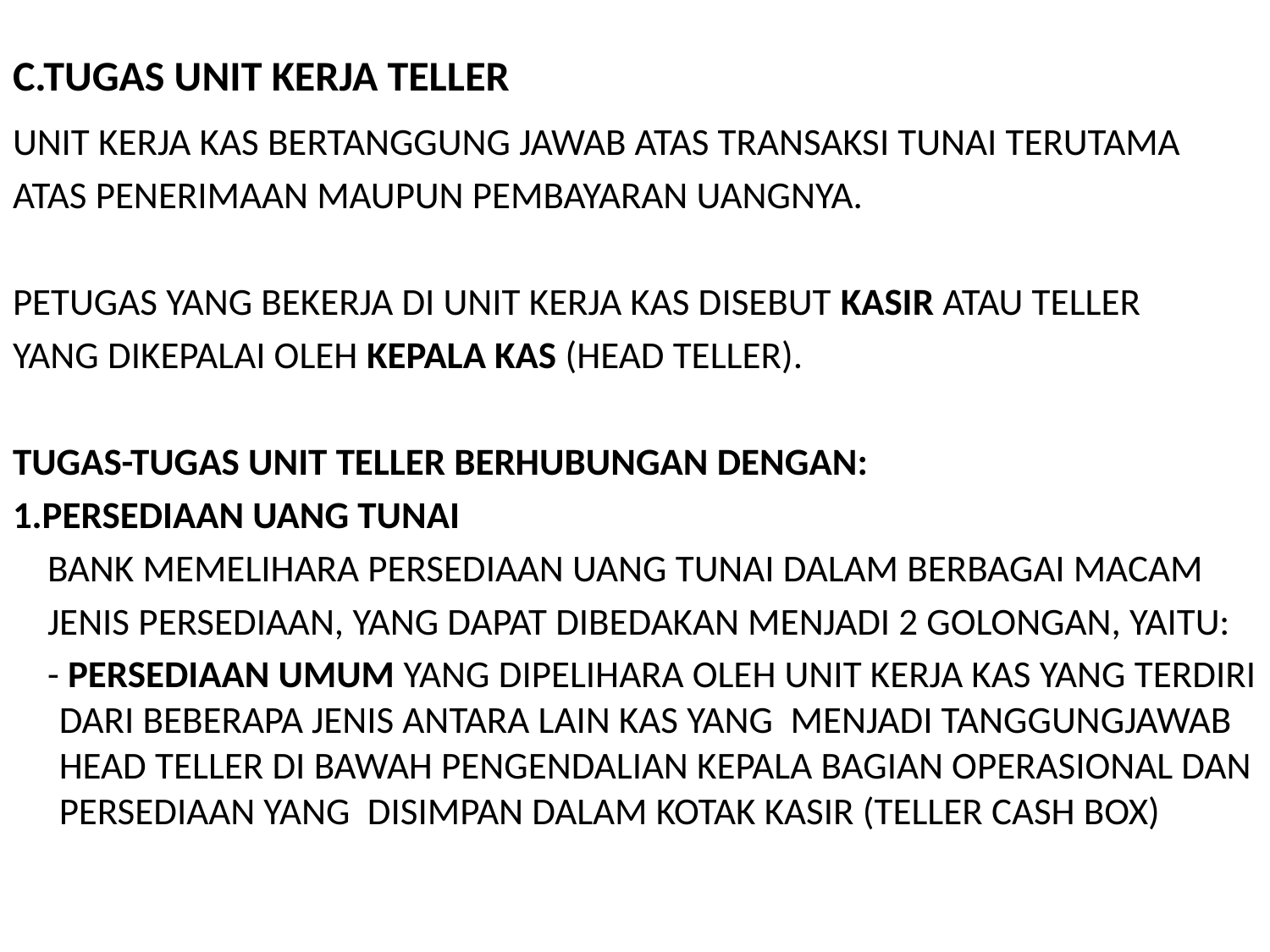

# C.TUGAS UNIT KERJA TELLER
UNIT KERJA KAS BERTANGGUNG JAWAB ATAS TRANSAKSI TUNAI TERUTAMA
ATAS PENERIMAAN MAUPUN PEMBAYARAN UANGNYA.

PETUGAS YANG BEKERJA DI UNIT KERJA KAS DISEBUT KASIR ATAU TELLER
YANG DIKEPALAI OLEH KEPALA KAS (HEAD TELLER).

TUGAS-TUGAS UNIT TELLER BERHUBUNGAN DENGAN:
1.PERSEDIAAN UANG TUNAI
    BANK MEMELIHARA PERSEDIAAN UANG TUNAI DALAM BERBAGAI MACAM
    JENIS PERSEDIAAN, YANG DAPAT DIBEDAKAN MENJADI 2 GOLONGAN, YAITU:
    - PERSEDIAAN UMUM YANG DIPELIHARA OLEH UNIT KERJA KAS YANG TERDIRI DARI BEBERAPA JENIS ANTARA LAIN KAS YANG  MENJADI TANGGUNGJAWAB HEAD TELLER DI BAWAH PENGENDALIAN KEPALA BAGIAN OPERASIONAL DAN PERSEDIAAN YANG  DISIMPAN DALAM KOTAK KASIR (TELLER CASH BOX)